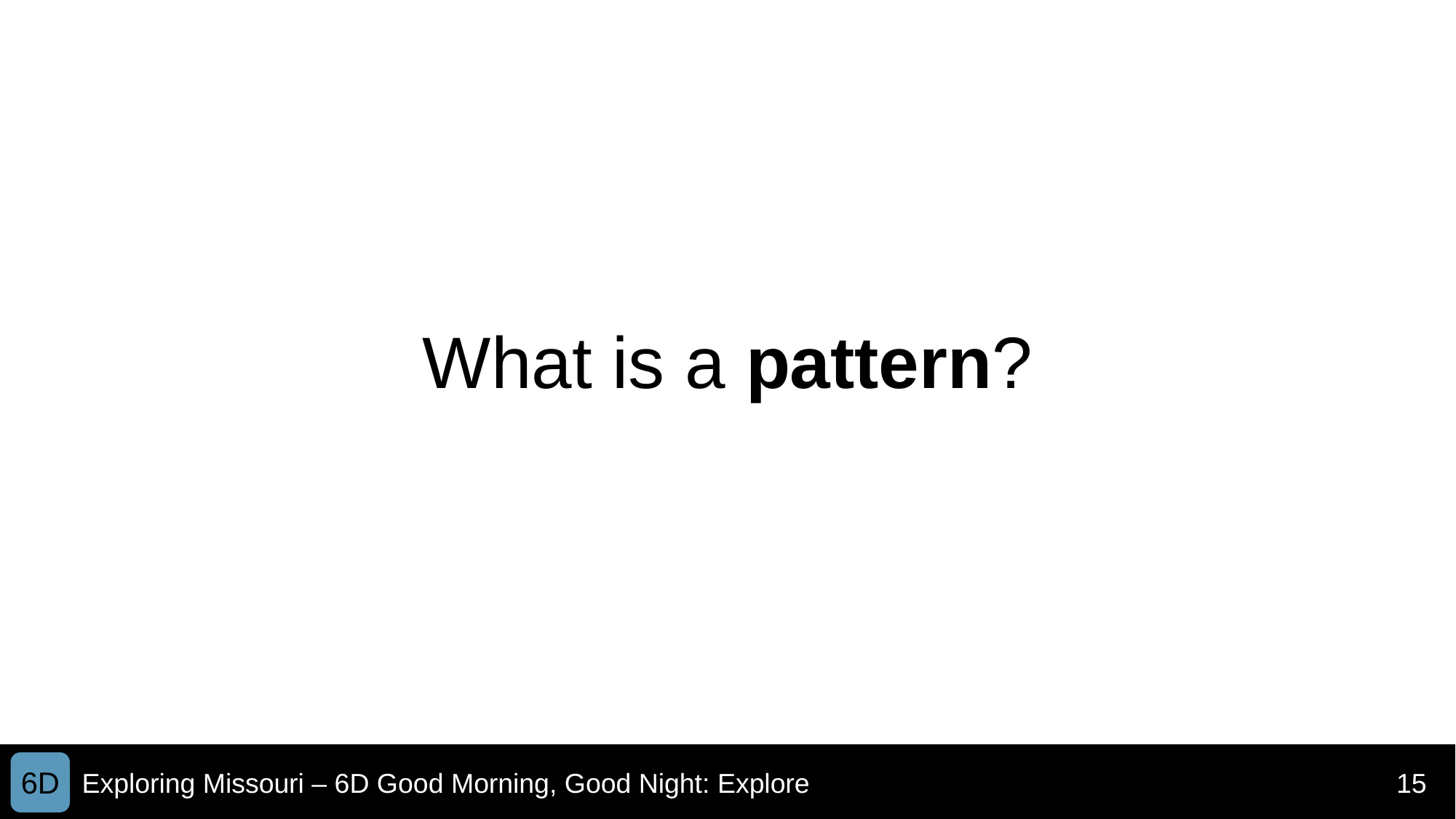

What is a pattern?

6D
Exploring Missouri – 6D Good Morning, Good Night: Explore
15